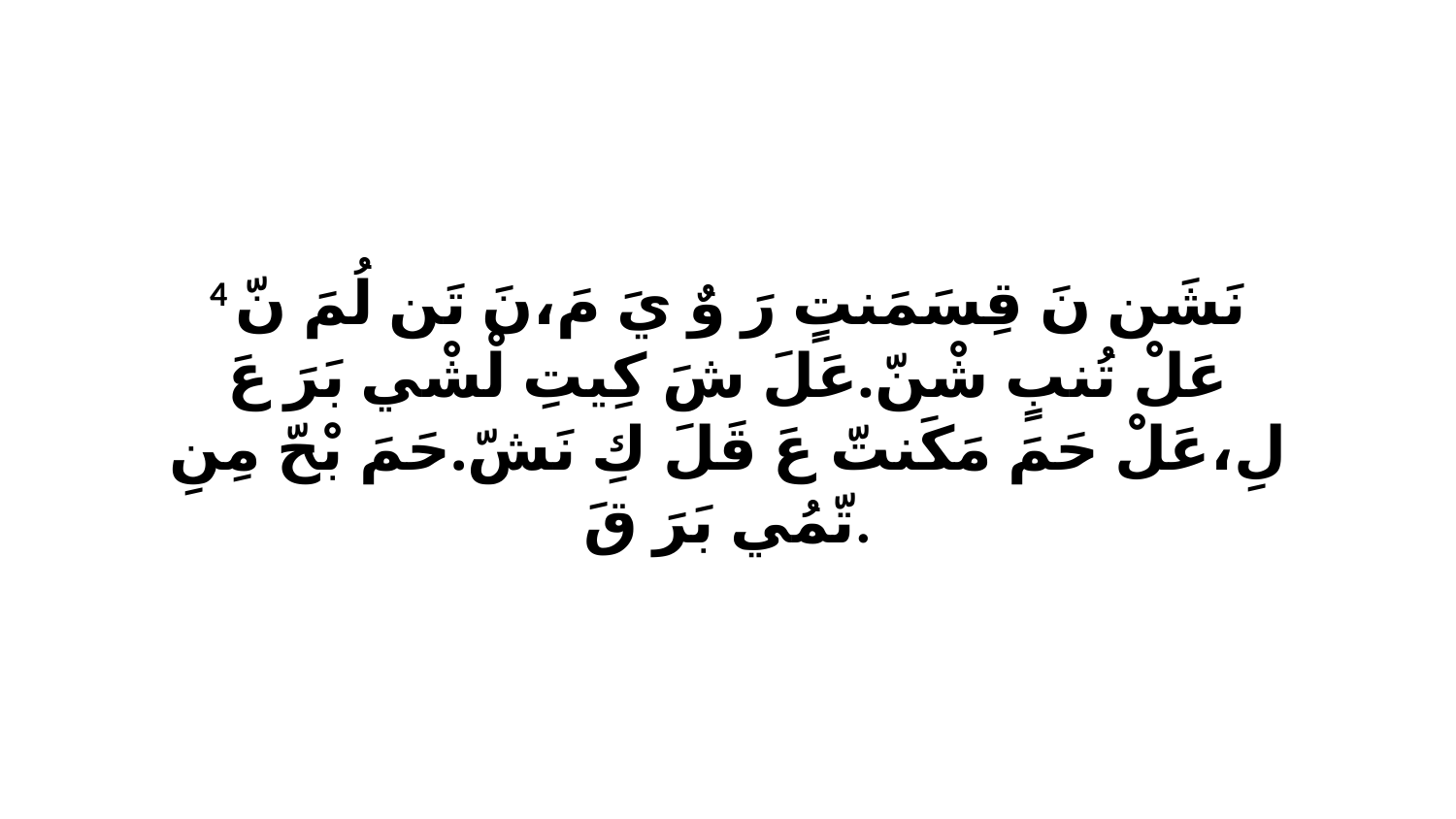

4 نَشَن نَ قِسَمَنتٍ رَ وٌ يَ مَ،نَ تَن لُمَ نّ عَلْ تُنبٍ شْنّ.عَلَ شَ كِيتِ لْشْي بَرَ عَ لِ،عَلْ حَمَ مَكَنتّ عَ قَلَ كِ نَشّ.حَمَ بْحّ مِنِ تّمُي بَرَ قَ.